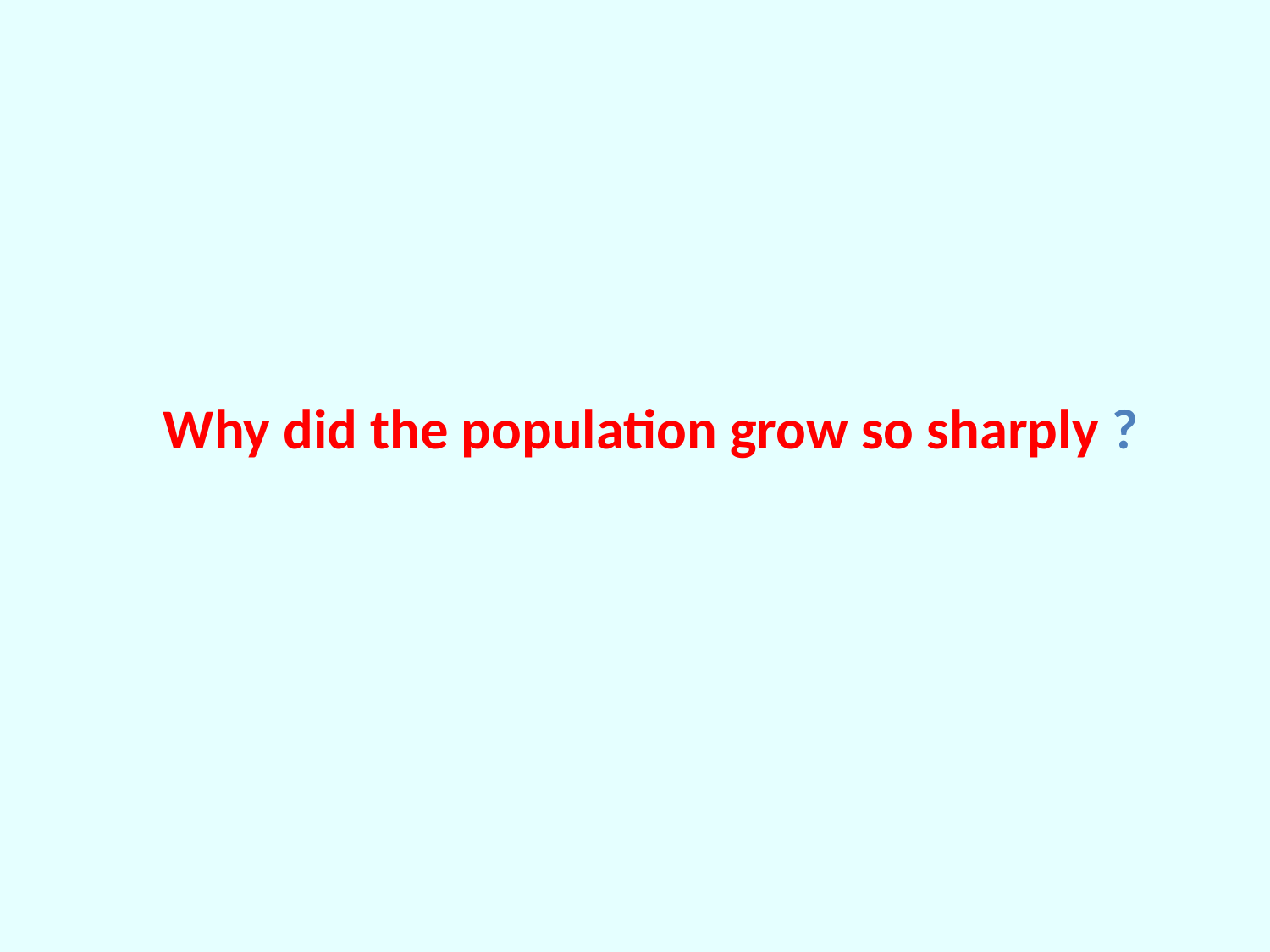

# Why did the population grow so sharply ?